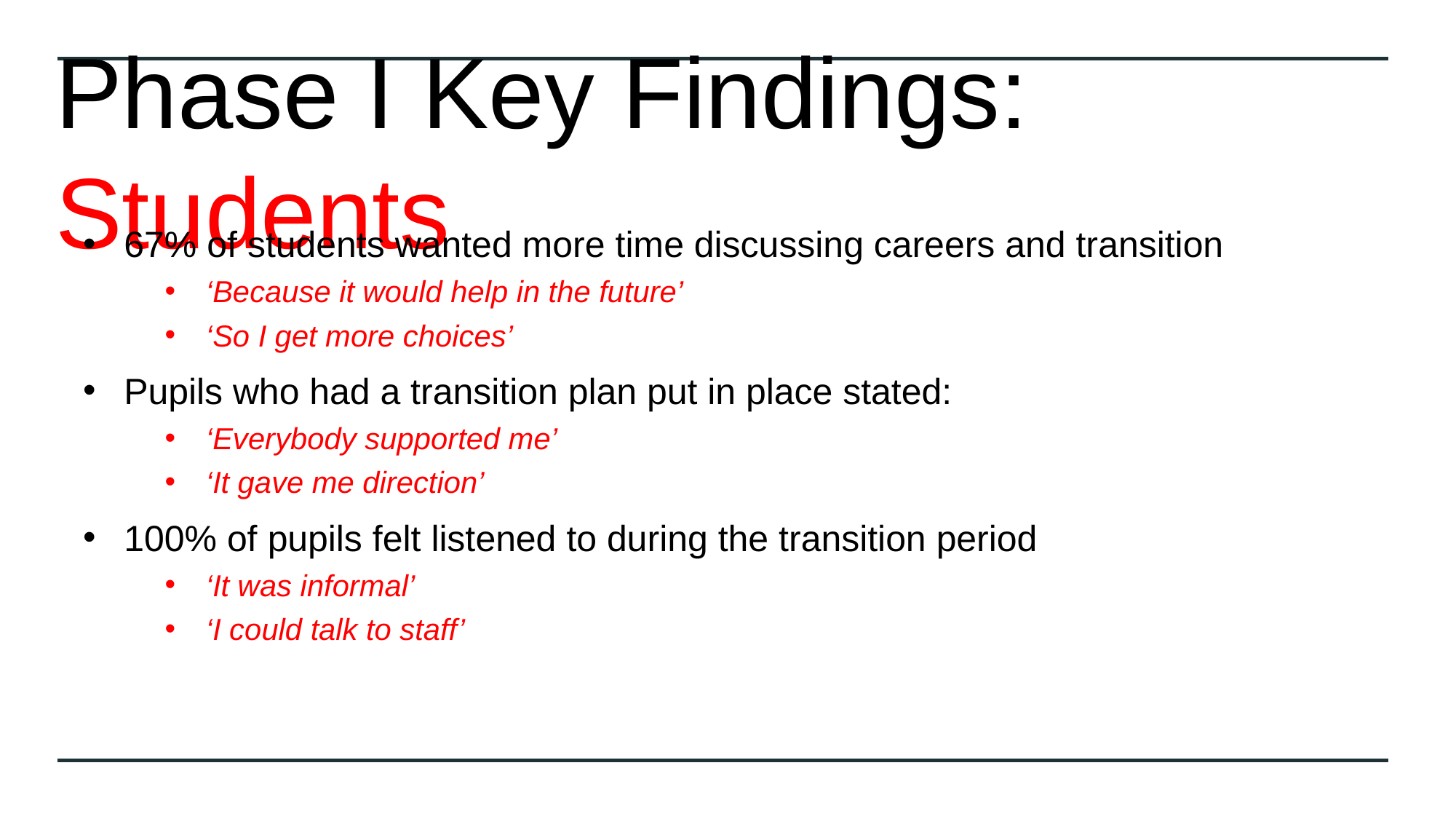

# Phase I Key Findings: Students
67% of students wanted more time discussing careers and transition
‘Because it would help in the future’
‘So I get more choices’
Pupils who had a transition plan put in place stated:
‘Everybody supported me’
‘It gave me direction’
100% of pupils felt listened to during the transition period
‘It was informal’
‘I could talk to staff’